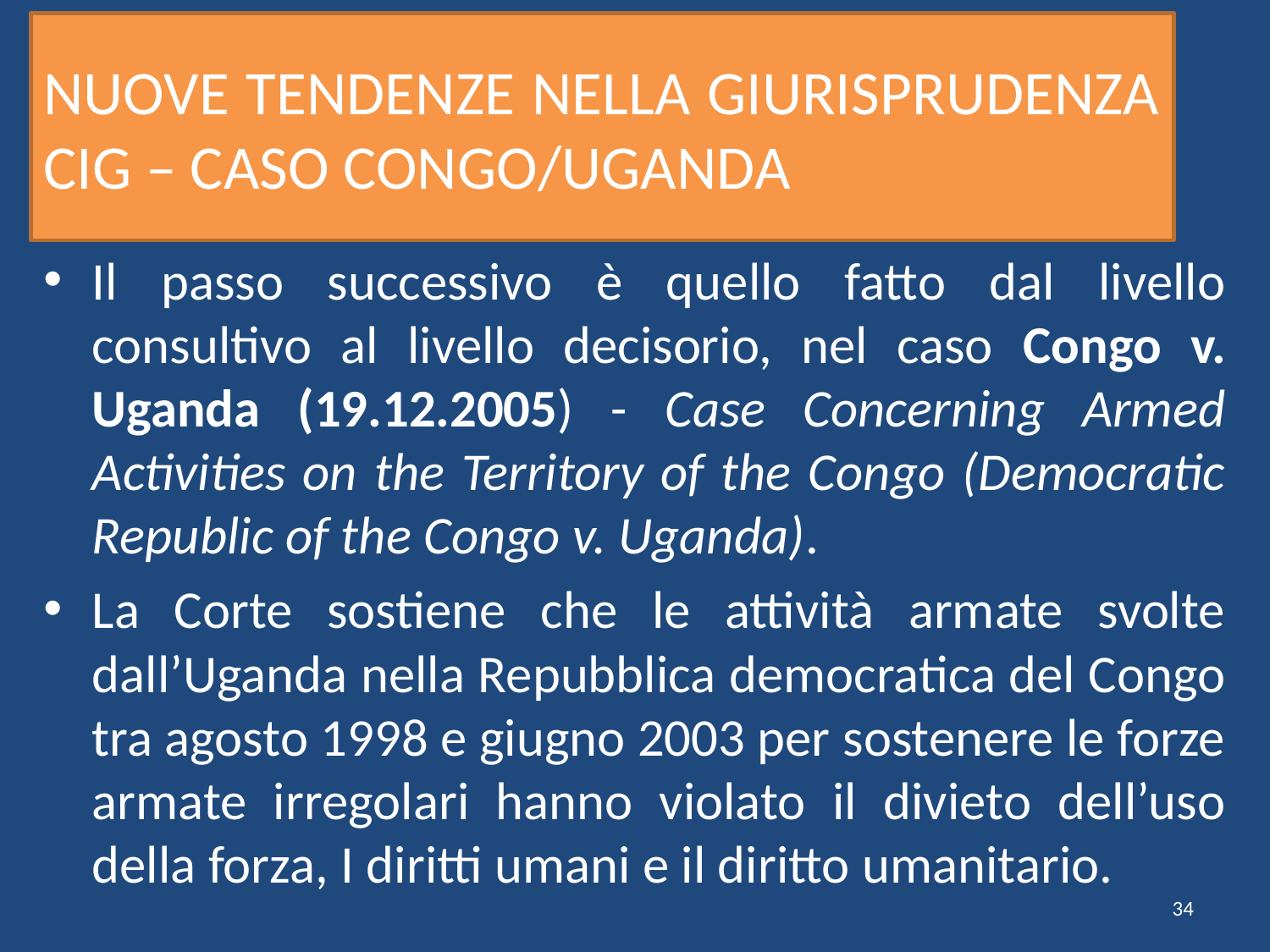

# NUOVE TENDENZE NELLA GIURISPRUDENZA CIG – CASO CONGO/UGANDA
Il passo successivo è quello fatto dal livello consultivo al livello decisorio, nel caso Congo v. Uganda (19.12.2005) - Case Concerning Armed Activities on the Territory of the Congo (Democratic Republic of the Congo v. Uganda).
La Corte sostiene che le attività armate svolte dall’Uganda nella Repubblica democratica del Congo tra agosto 1998 e giugno 2003 per sostenere le forze armate irregolari hanno violato il divieto dell’uso della forza, I diritti umani e il diritto umanitario.
34